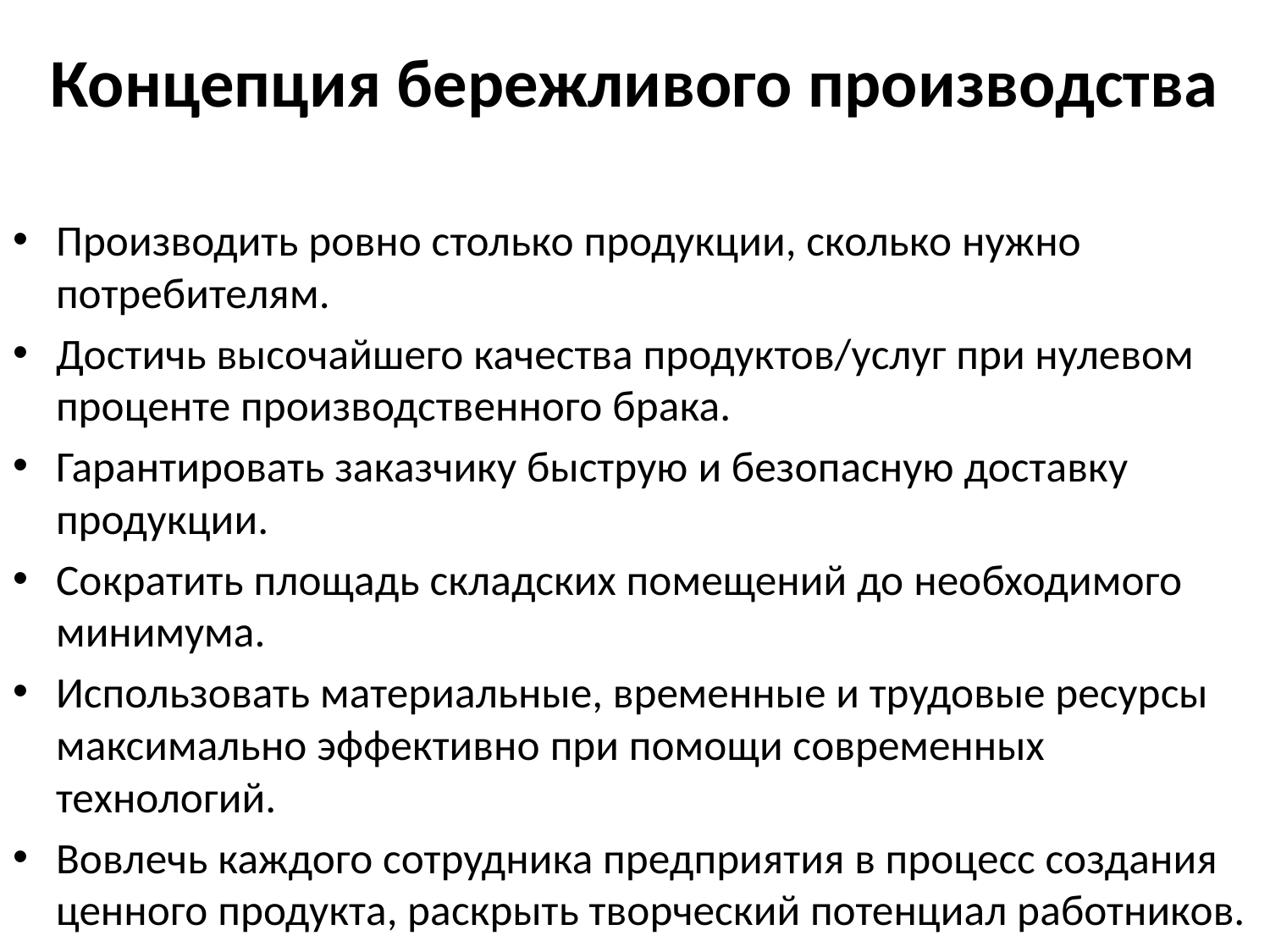

# Концепция бережливого производства
Производить ровно столько продукции, сколько нужно потребителям.
Достичь высочайшего качества продуктов/услуг при нулевом проценте производственного брака.
Гарантировать заказчику быструю и безопасную доставку продукции.
Сократить площадь складских помещений до необходимого минимума.
Использовать материальные, временные и трудовые ресурсы максимально эффективно при помощи современных технологий.
Вовлечь каждого сотрудника предприятия в процесс создания ценного продукта, раскрыть творческий потенциал работников.